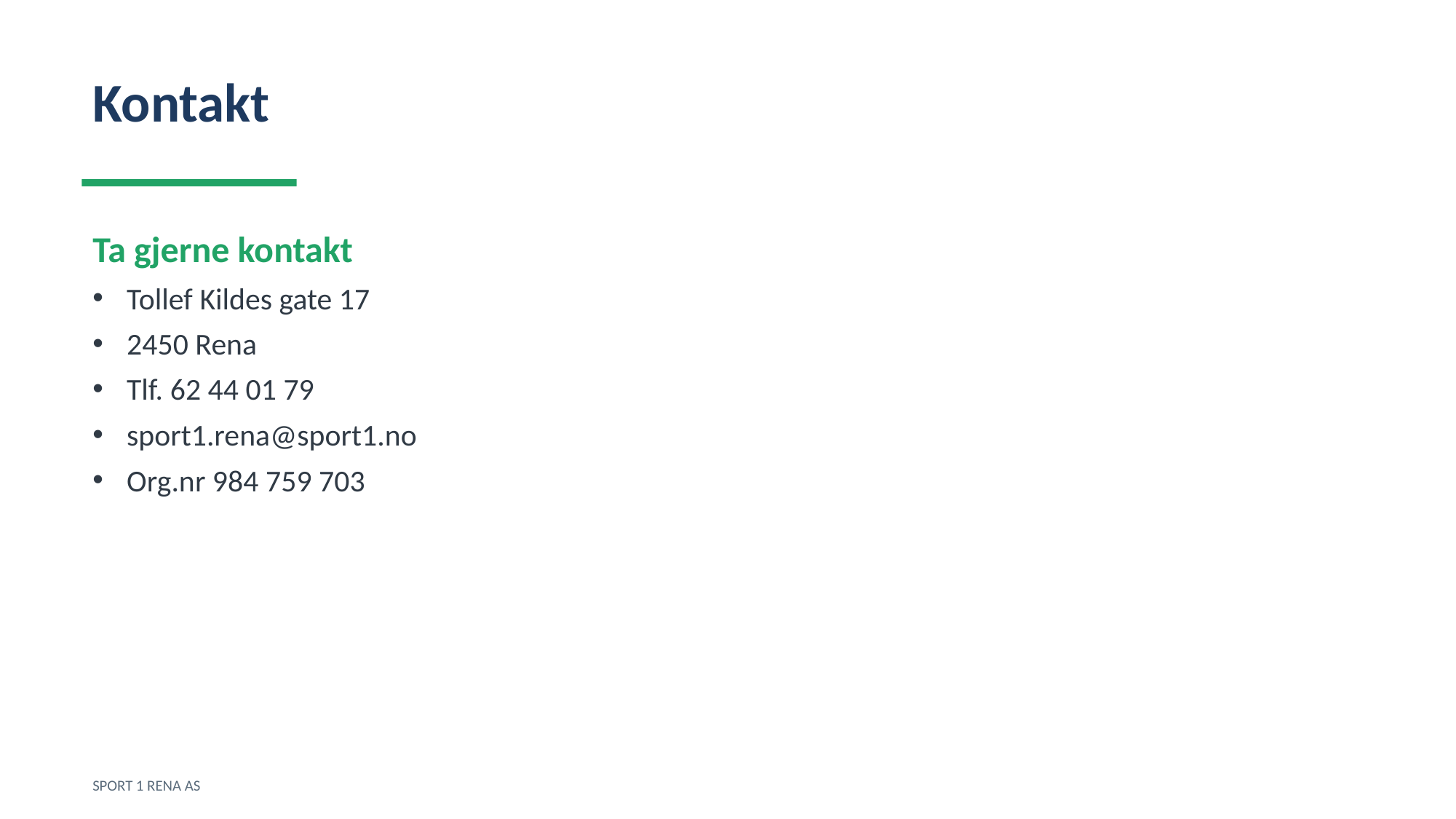

Kontakt

Ta gjerne kontakt
Tollef Kildes gate 17
2450 Rena
Tlf. 62 44 01 79
sport1.rena@sport1.no
Org.nr 984 759 703
SPORT 1 RENA AS